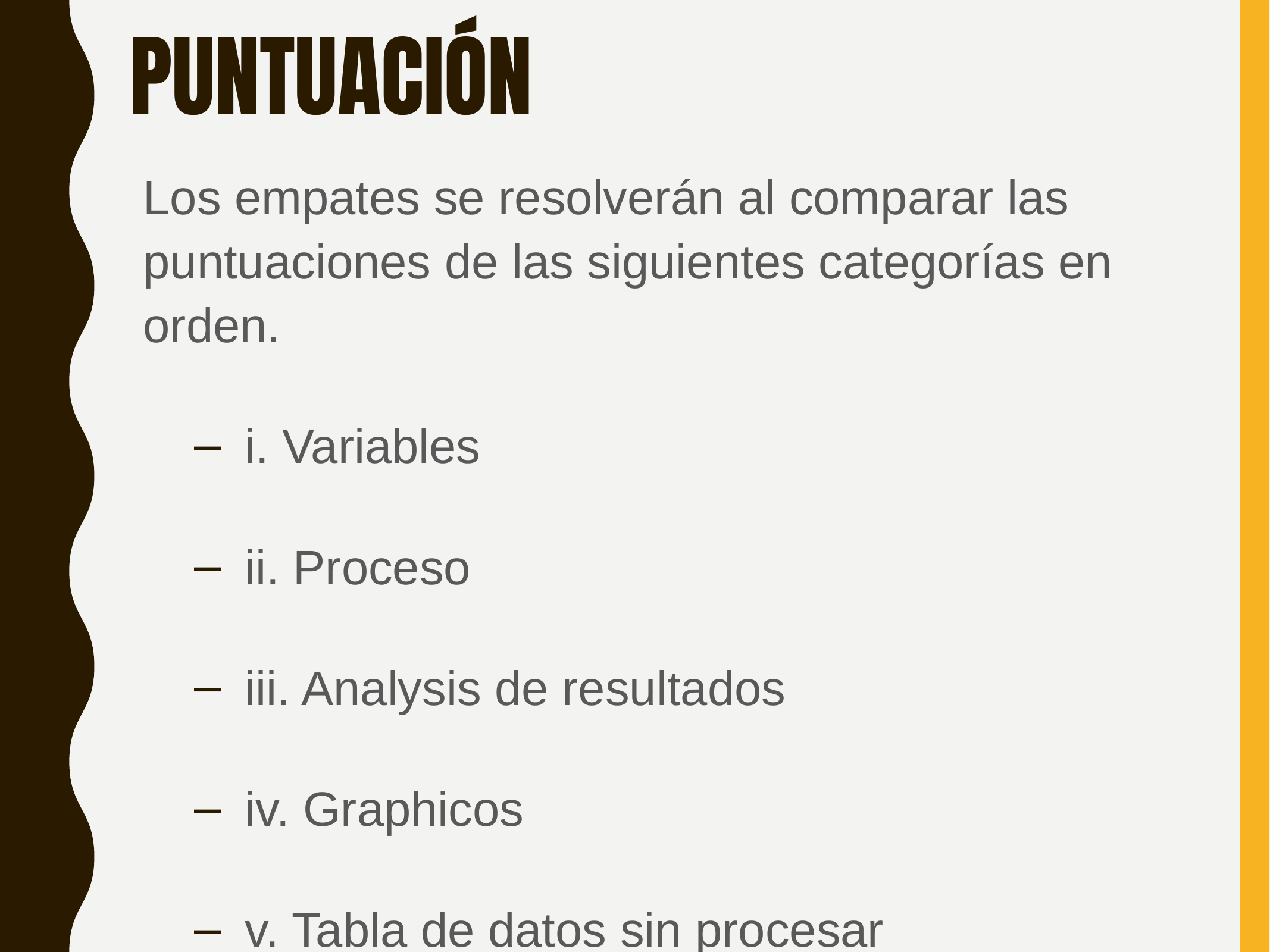

# PUNTUACIÓN
Los empates se resolverán al comparar las puntuaciones de las siguientes categorías en orden.
i. Variables
ii. Proceso
iii. Analysis de resultados
iv. Graphicos
v. Tabla de datos sin procesar